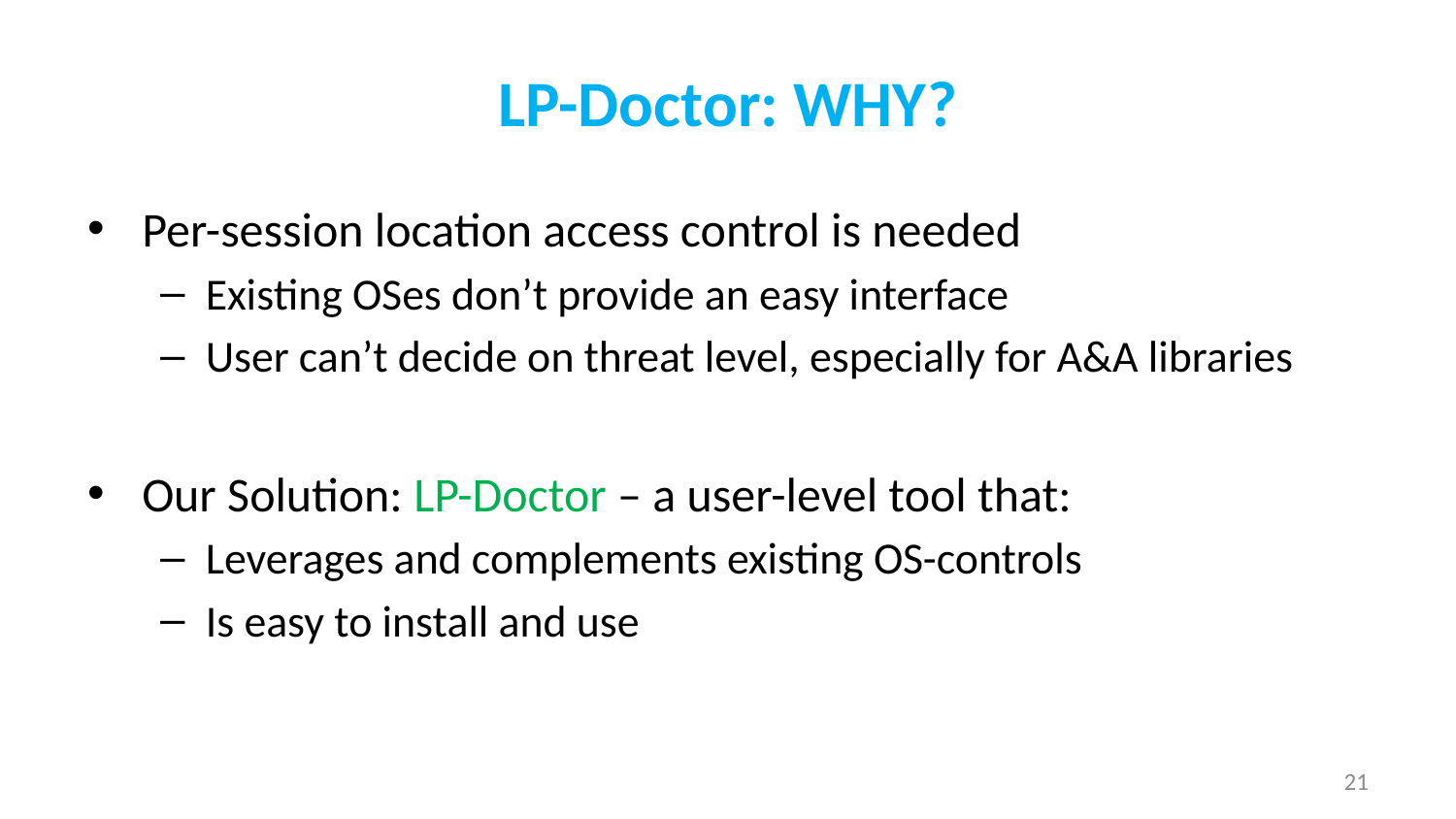

# LP-Doctor: WHY?
Per-session location access control is needed
Existing OSes don’t provide an easy interface
User can’t decide on threat level, especially for A&A libraries

Our Solution: LP-Doctor – a user-level tool that:
Leverages and complements existing OS-controls
Is easy to install and use

21